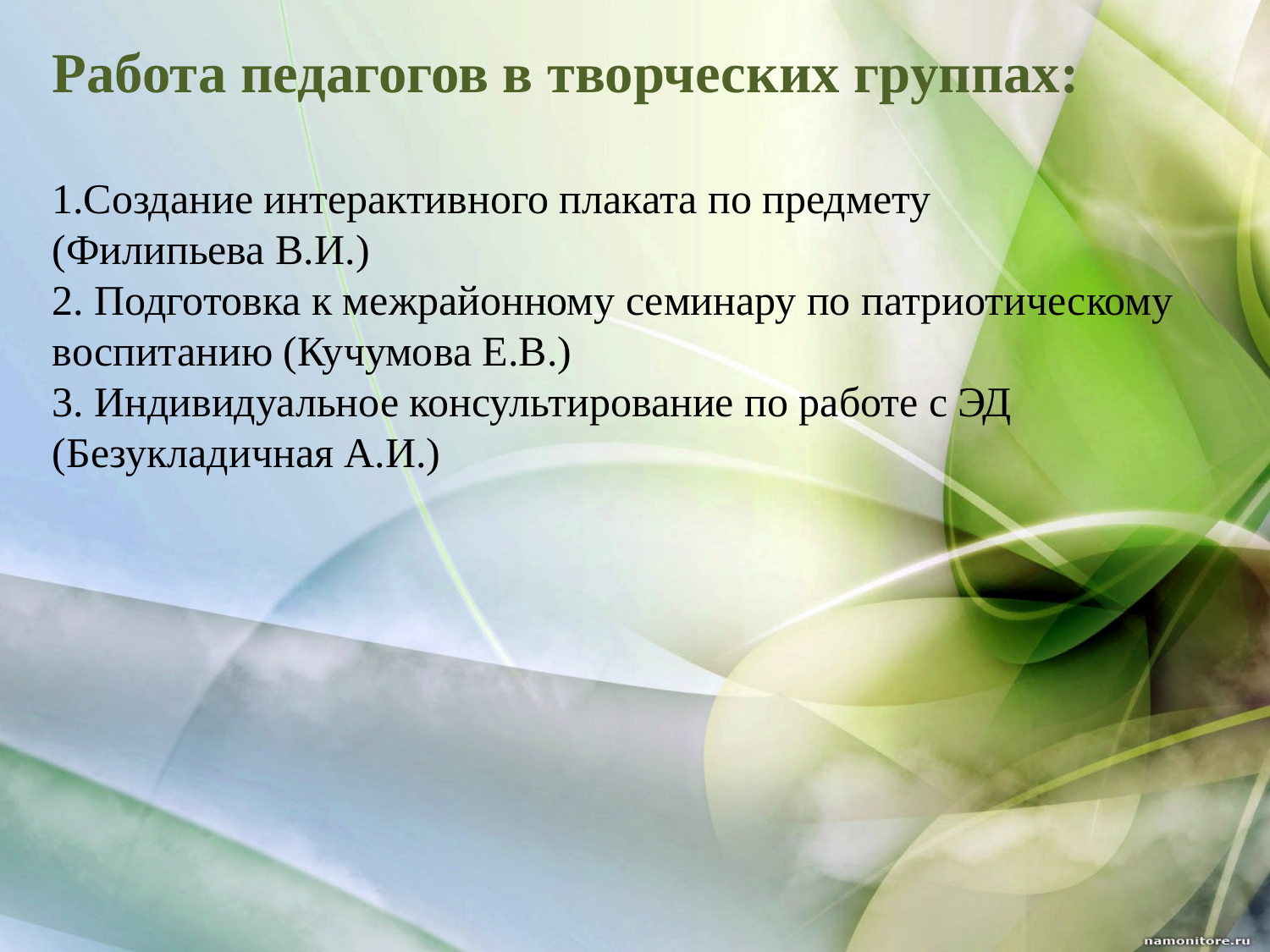

Работа педагогов в творческих группах:

Создание интерактивного плаката по предмету
(Филипьева В.И.)
2. Подготовка к межрайонному семинару по патриотическому воспитанию (Кучумова Е.В.)
3. Индивидуальное консультирование по работе с ЭД (Безукладичная А.И.)